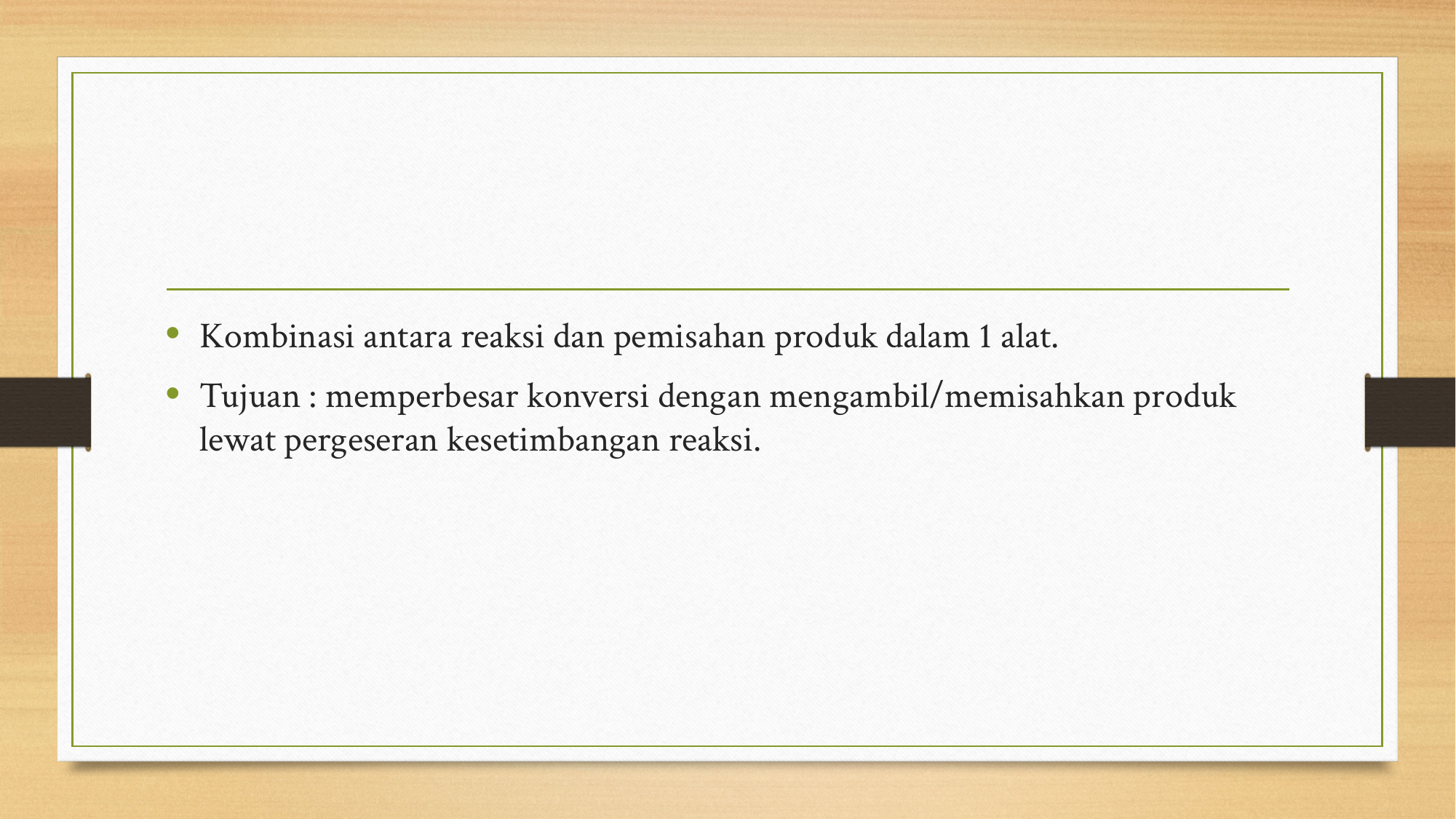

#
Kombinasi antara reaksi dan pemisahan produk dalam 1 alat.
Tujuan : memperbesar konversi dengan mengambil/memisahkan produk lewat pergeseran kesetimbangan reaksi.